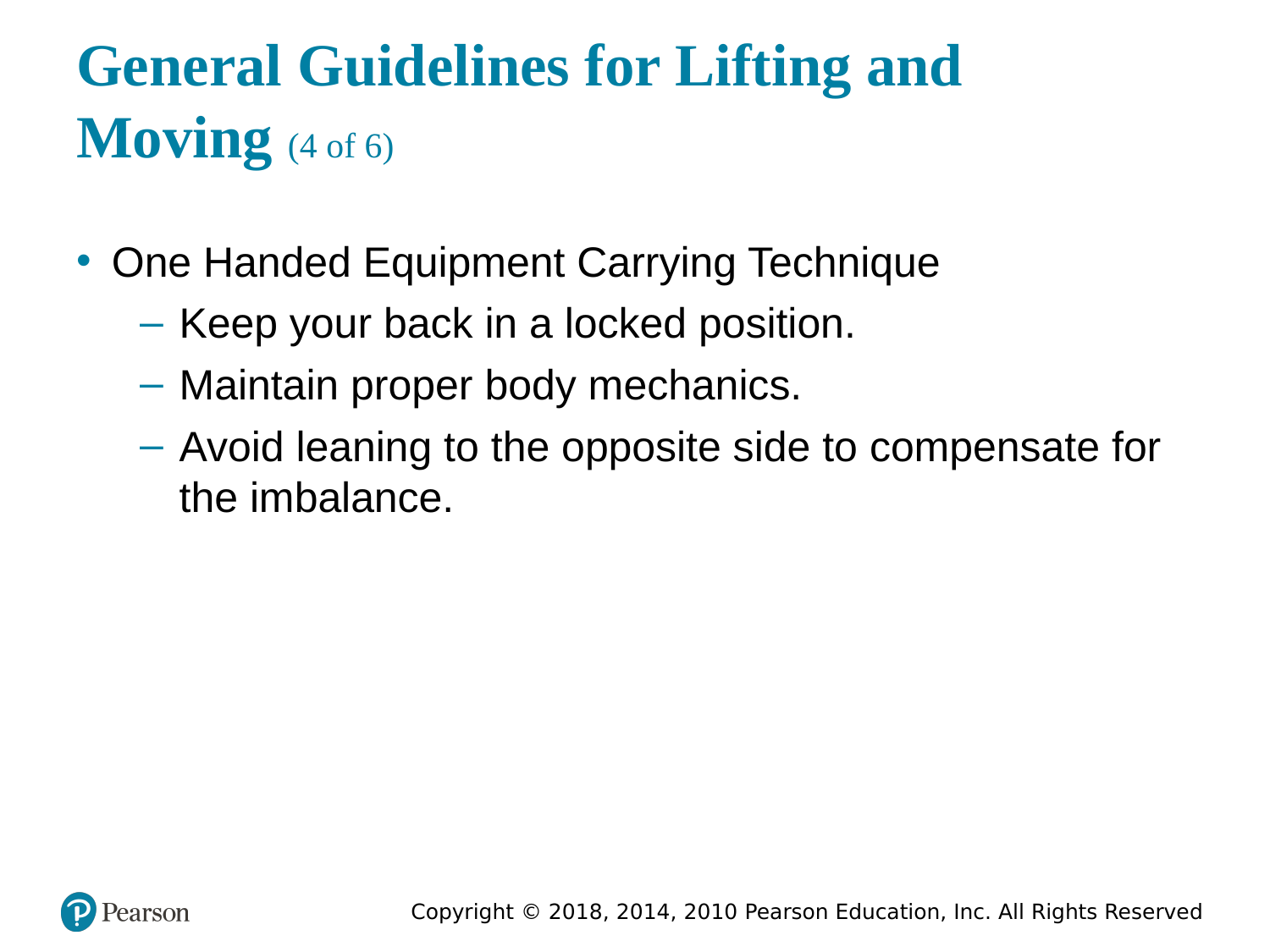

# General Guidelines for Lifting and Moving (4 of 6)
One Handed Equipment Carrying Technique
Keep your back in a locked position.
Maintain proper body mechanics.
Avoid leaning to the opposite side to compensate for the imbalance.